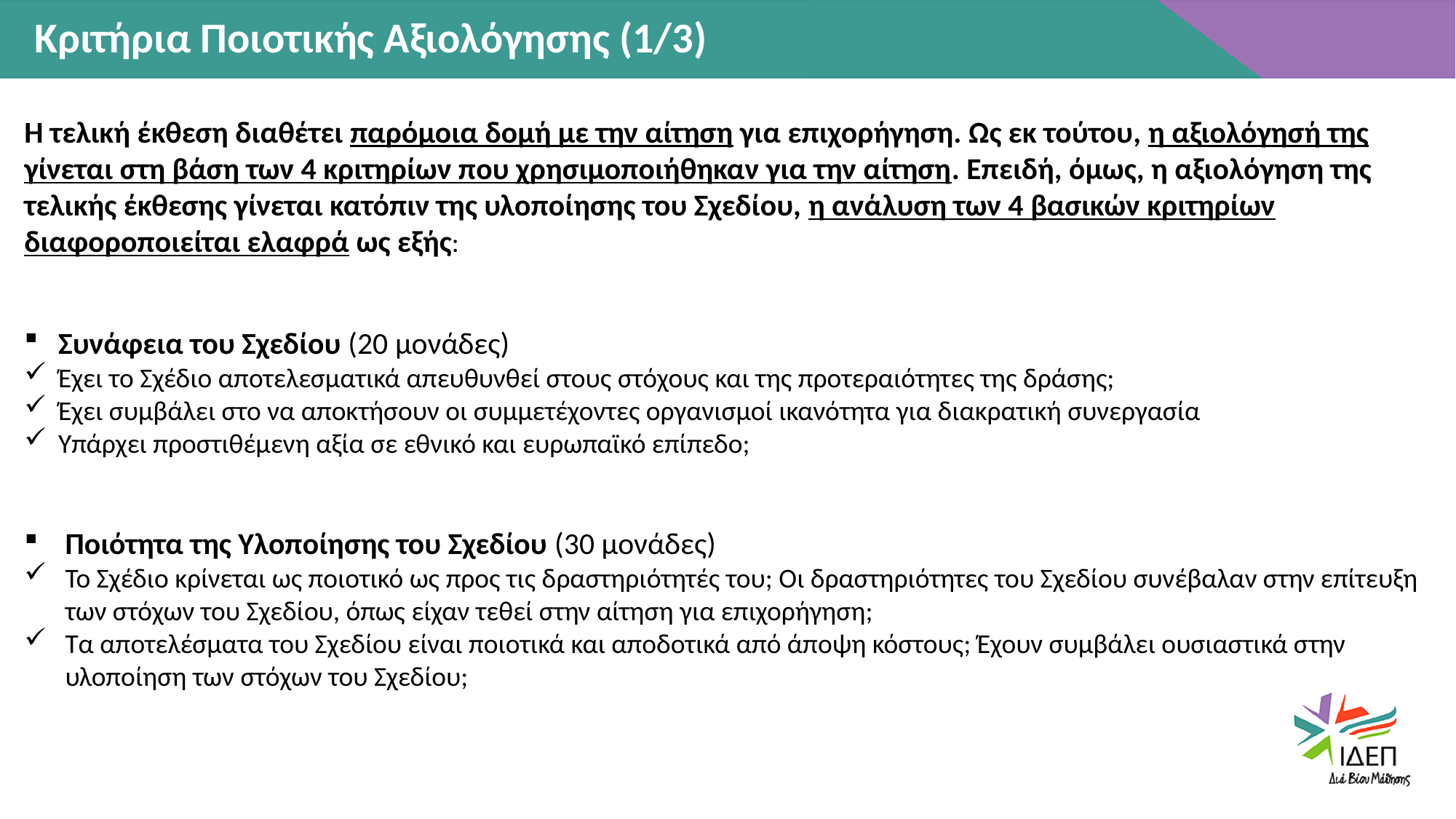

Κριτήρια Ποιοτικής Αξιολόγησης (1/3)
Η τελική έκθεση διαθέτει παρόμοια δομή με την αίτηση για επιχορήγηση. Ως εκ τούτου, η αξιολόγησή της γίνεται στη βάση των 4 κριτηρίων που χρησιμοποιήθηκαν για την αίτηση. Επειδή, όμως, η αξιολόγηση της τελικής έκθεσης γίνεται κατόπιν της υλοποίησης του Σχεδίου, η ανάλυση των 4 βασικών κριτηρίων διαφοροποιείται ελαφρά ως εξής:

Συνάφεια του Σχεδίου (20 μονάδες)
Έχει το Σχέδιο αποτελεσματικά απευθυνθεί στους στόχους και της προτεραιότητες της δράσης;
Έχει συμβάλει στο να αποκτήσουν οι συμμετέχοντες οργανισμοί ικανότητα για διακρατική συνεργασία
Υπάρχει προστιθέμενη αξία σε εθνικό και ευρωπαϊκό επίπεδο;

Ποιότητα της Υλοποίησης του Σχεδίου (30 μονάδες)
Το Σχέδιο κρίνεται ως ποιοτικό ως προς τις δραστηριότητές του; Οι δραστηριότητες του Σχεδίου συνέβαλαν στην επίτευξη των στόχων του Σχεδίου, όπως είχαν τεθεί στην αίτηση για επιχορήγηση;
Τα αποτελέσματα του Σχεδίου είναι ποιοτικά και αποδοτικά από άποψη κόστους; Έχουν συμβάλει ουσιαστικά στην υλοποίηση των στόχων του Σχεδίου;